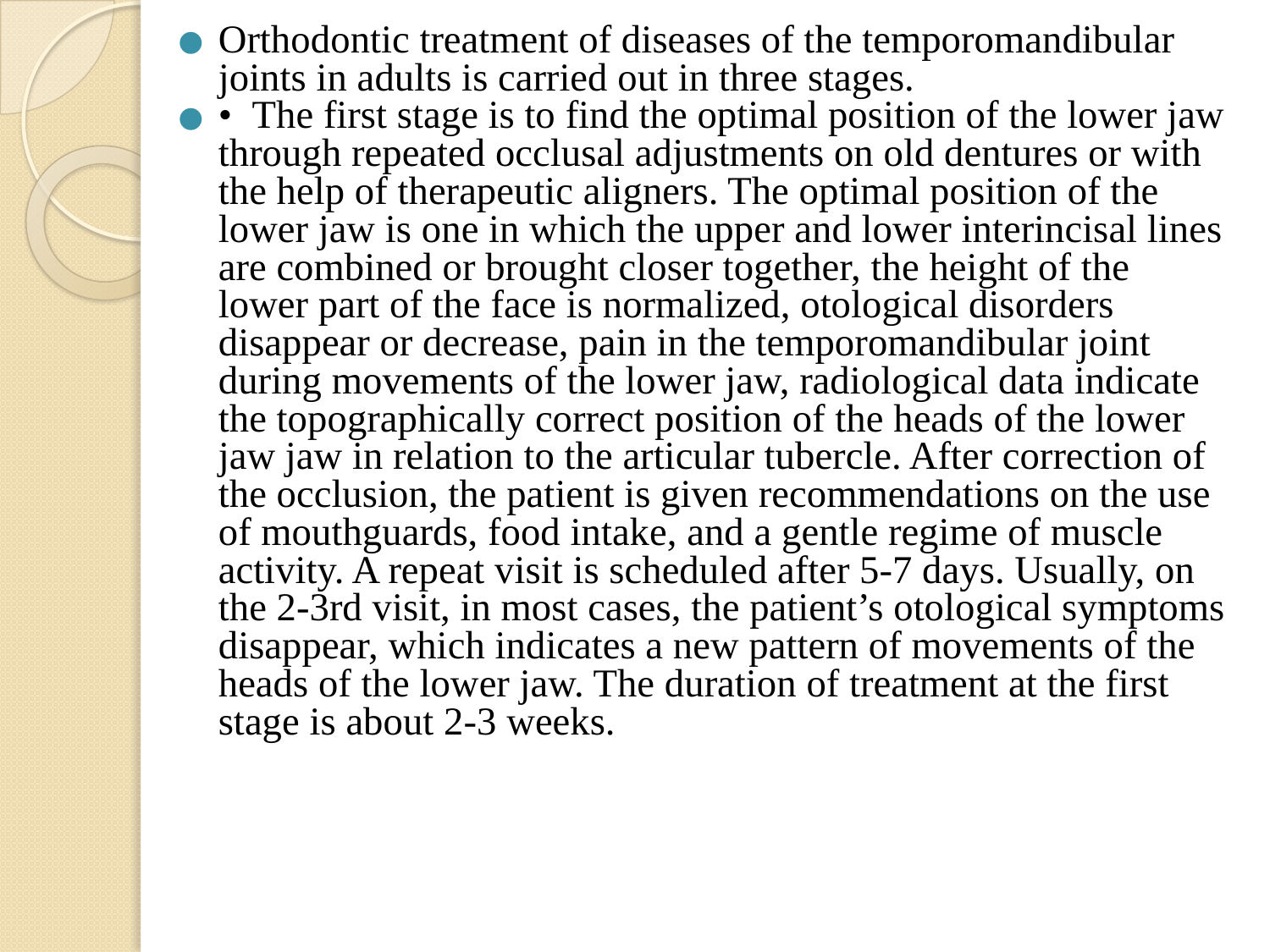

Orthodontic treatment of diseases of the temporomandibular joints in adults is carried out in three stages.
•  The first stage is to find the optimal position of the lower jaw through repeated occlusal adjustments on old dentures or with the help of therapeutic aligners. The optimal position of the lower jaw is one in which the upper and lower interincisal lines are combined or brought closer together, the height of the lower part of the face is normalized, otological disorders disappear or decrease, pain in the temporomandibular joint during movements of the lower jaw, radiological data indicate the topographically correct position of the heads of the lower jaw jaw in relation to the articular tubercle. After correction of the occlusion, the patient is given recommendations on the use of mouthguards, food intake, and a gentle regime of muscle activity. A repeat visit is scheduled after 5-7 days. Usually, on the 2-3rd visit, in most cases, the patient’s otological symptoms disappear, which indicates a new pattern of movements of the heads of the lower jaw. The duration of treatment at the first stage is about 2-3 weeks.